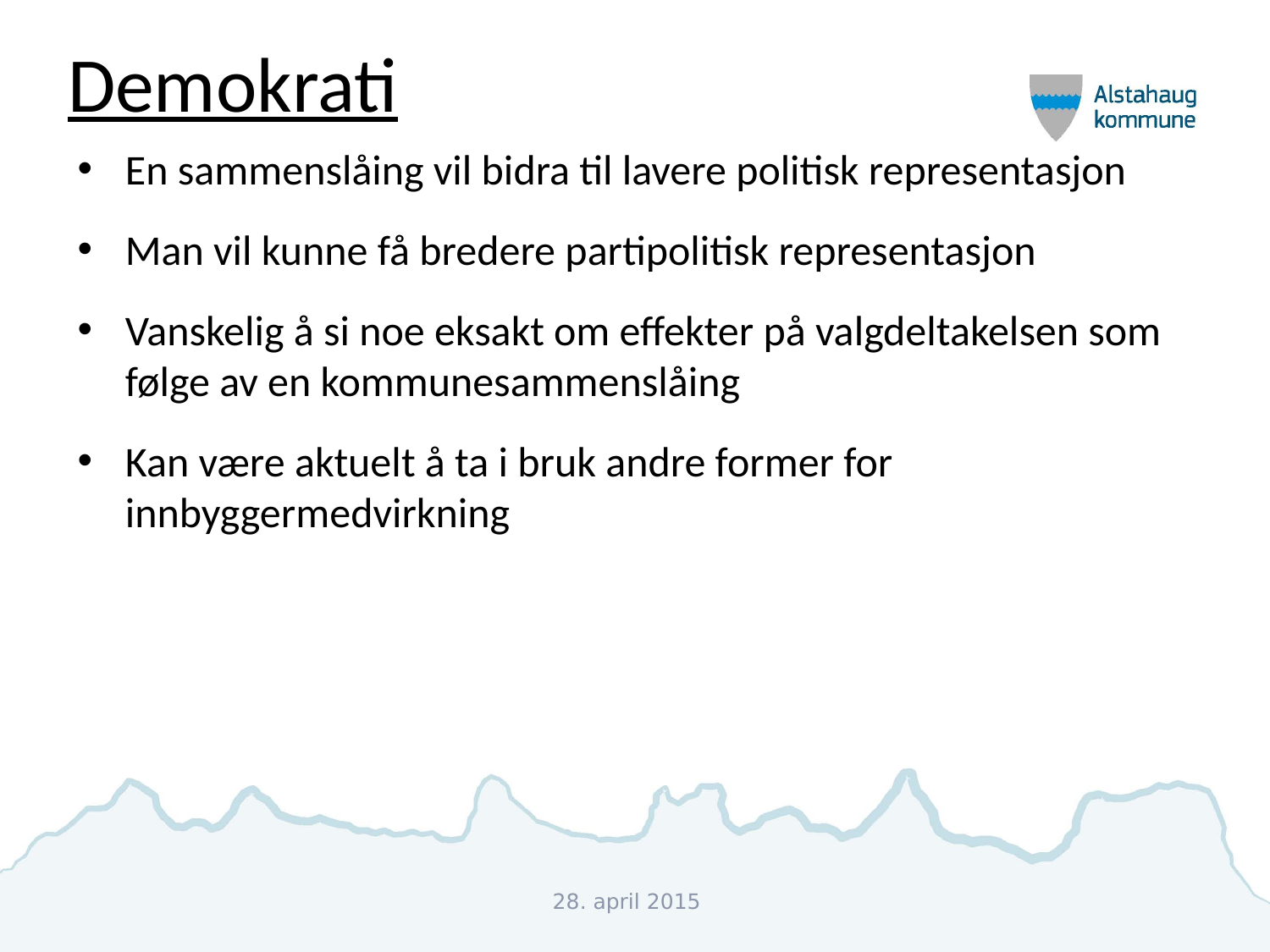

# Demokrati
En sammenslåing vil bidra til lavere politisk representasjon
Man vil kunne få bredere partipolitisk representasjon
Vanskelig å si noe eksakt om effekter på valgdeltakelsen som følge av en kommunesammenslåing
Kan være aktuelt å ta i bruk andre former for innbyggermedvirkning

28. april 2015